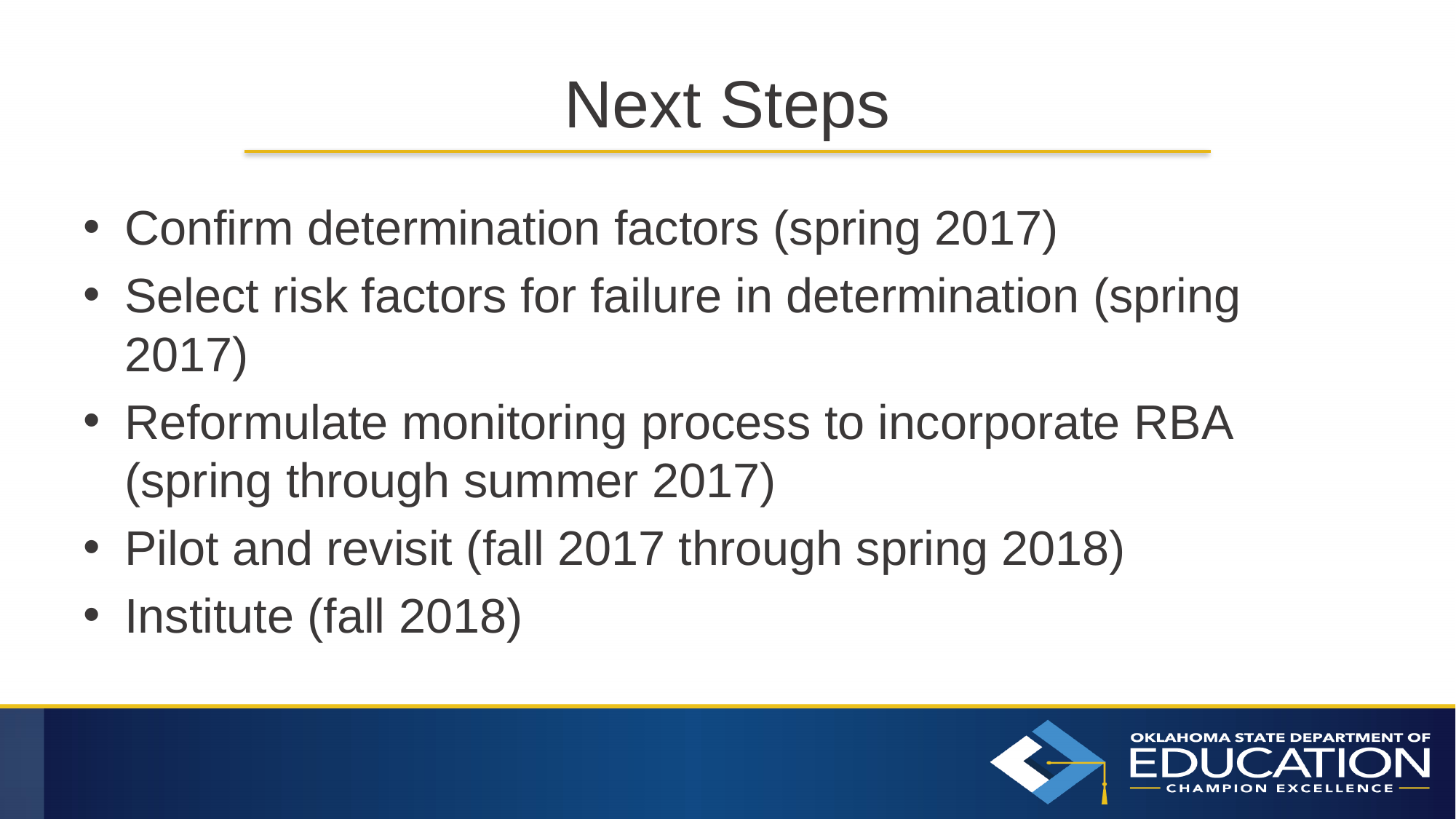

# Next Steps
Confirm determination factors (spring 2017)
Select risk factors for failure in determination (spring 2017)
Reformulate monitoring process to incorporate RBA (spring through summer 2017)
Pilot and revisit (fall 2017 through spring 2018)
Institute (fall 2018)